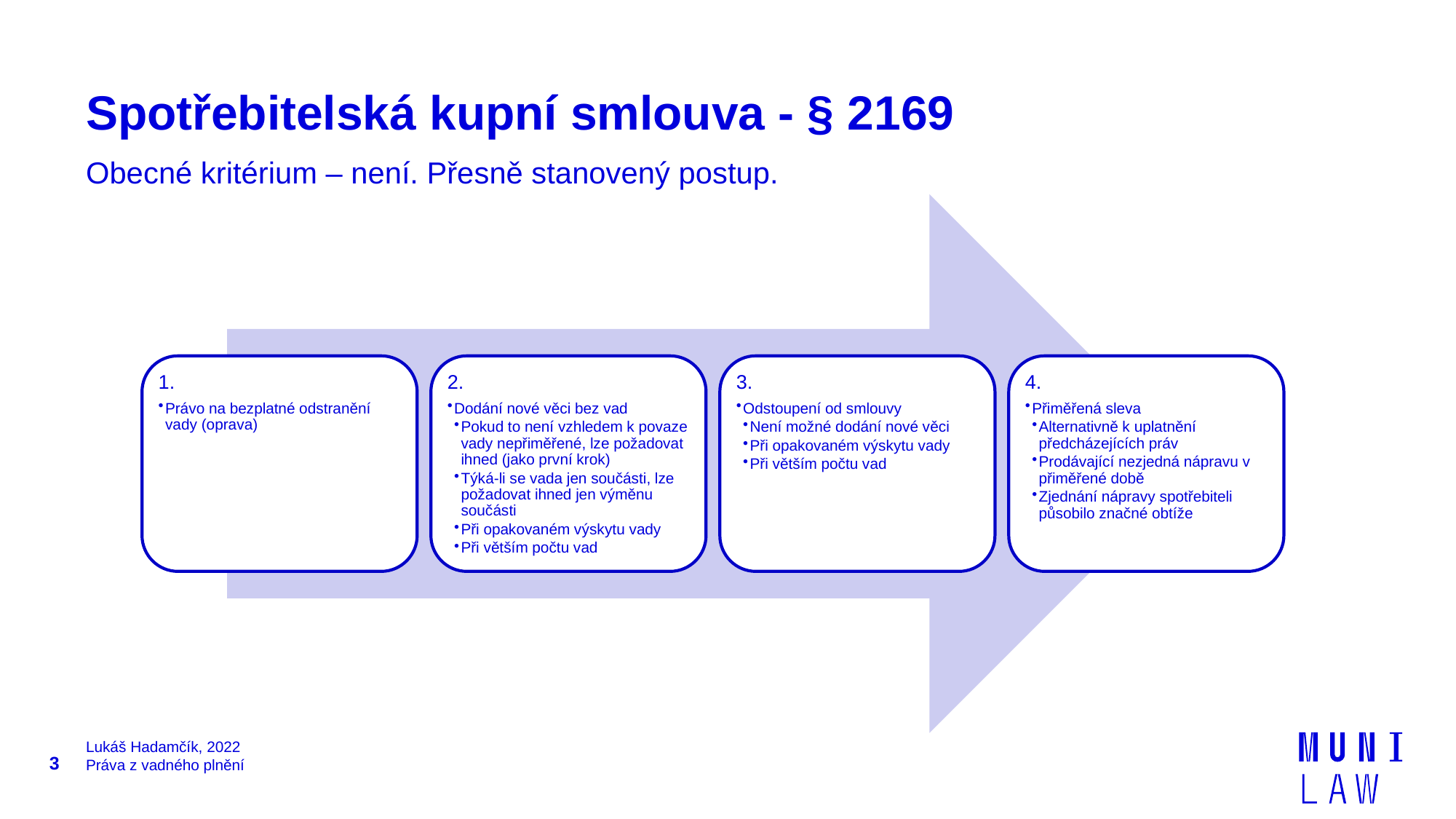

# Spotřebitelská kupní smlouva - § 2169
Obecné kritérium – není. Přesně stanovený postup.

1.
Právo na bezplatné odstranění vady (oprava)
2.
Dodání nové věci bez vad
Pokud to není vzhledem k povaze vady nepřiměřené, lze požadovat ihned (jako první krok)
Týká-li se vada jen součásti, lze požadovat ihned jen výměnu součásti
Při opakovaném výskytu vady
Při větším počtu vad
3.
Odstoupení od smlouvy
Není možné dodání nové věci
Při opakovaném výskytu vady
Při větším počtu vad
4.
Přiměřená sleva
Alternativně k uplatnění předcházejících práv
Prodávající nezjedná nápravu v přiměřené době
Zjednání nápravy spotřebiteli působilo značné obtíže
3
Lukáš Hadamčík, 2022
Práva z vadného plnění